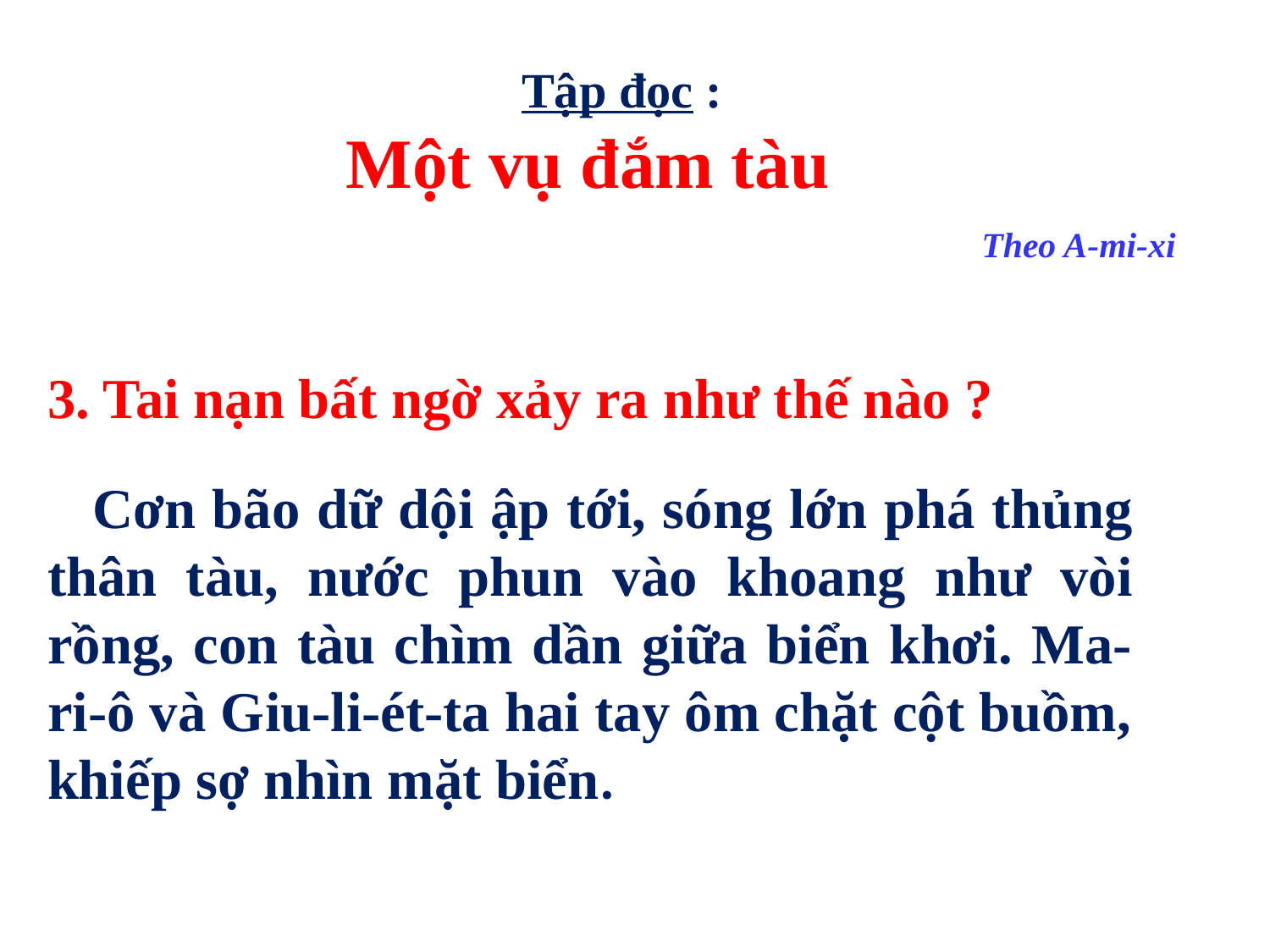

Tập đọc :
             Một vụ đắm tàu
Theo A-mi-xi

3. Tai nạn bất ngờ xảy ra như thế nào ?

   Cơn bão dữ dội ập tới, sóng lớn phá thủng thân tàu, nước phun vào khoang như vòi rồng, con tàu chìm dần giữa biển khơi. Ma-ri-ô và Giu-li-ét-ta hai tay ôm chặt cột buồm, khiếp sợ nhìn mặt biển.